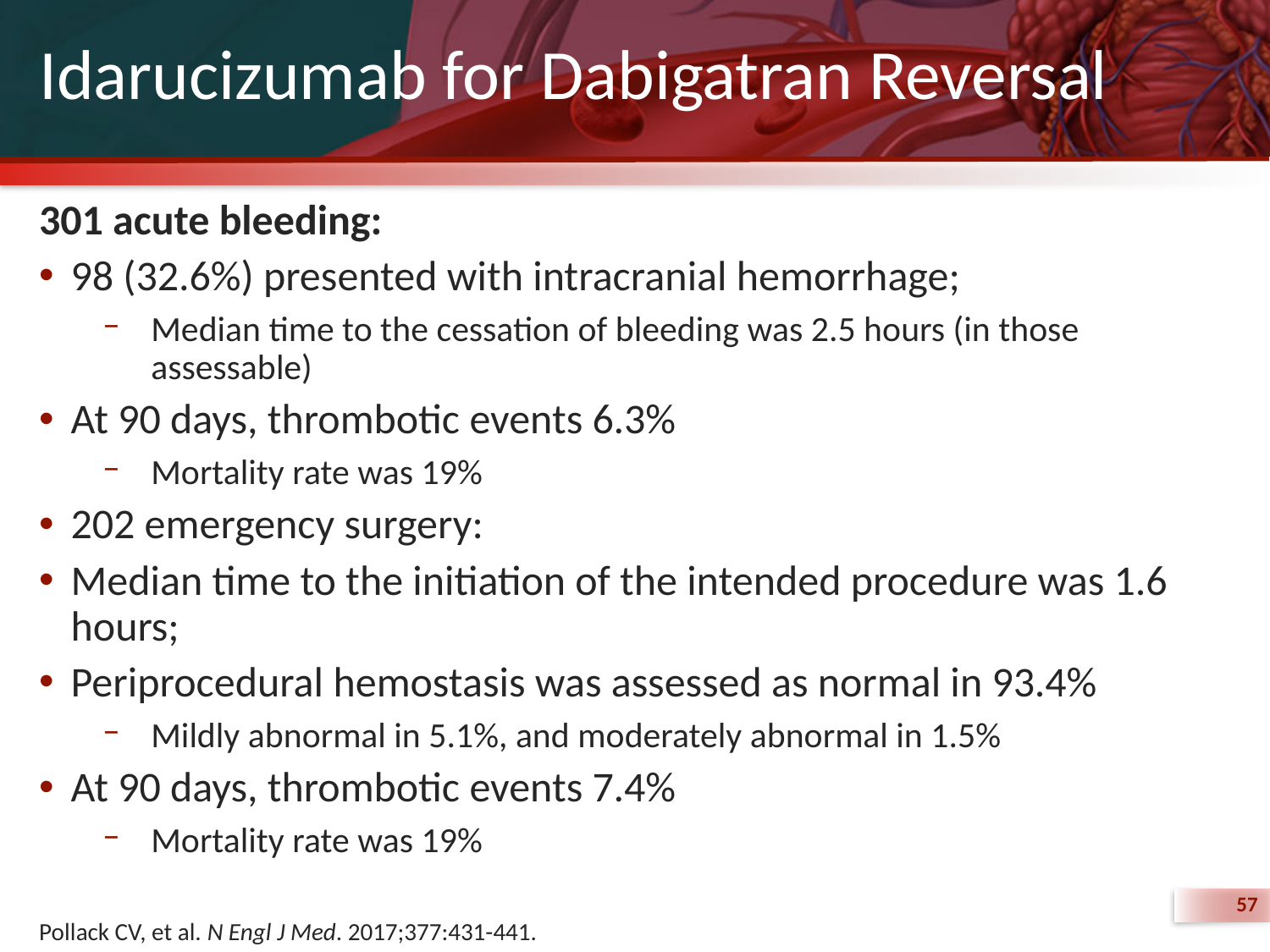

# Idarucizumab for Dabigatran Reversal
301 acute bleeding:
98 (32.6%) presented with intracranial hemorrhage;
Median time to the cessation of bleeding was 2.5 hours (in those assessable)
At 90 days, thrombotic events 6.3%
Mortality rate was 19%
202 emergency surgery:
Median time to the initiation of the intended procedure was 1.6 hours;
Periprocedural hemostasis was assessed as normal in 93.4%
Mildly abnormal in 5.1%, and moderately abnormal in 1.5%
At 90 days, thrombotic events 7.4%
Mortality rate was 19%
Pollack CV, et al. N Engl J Med. 2017;377:431-441.
57
57